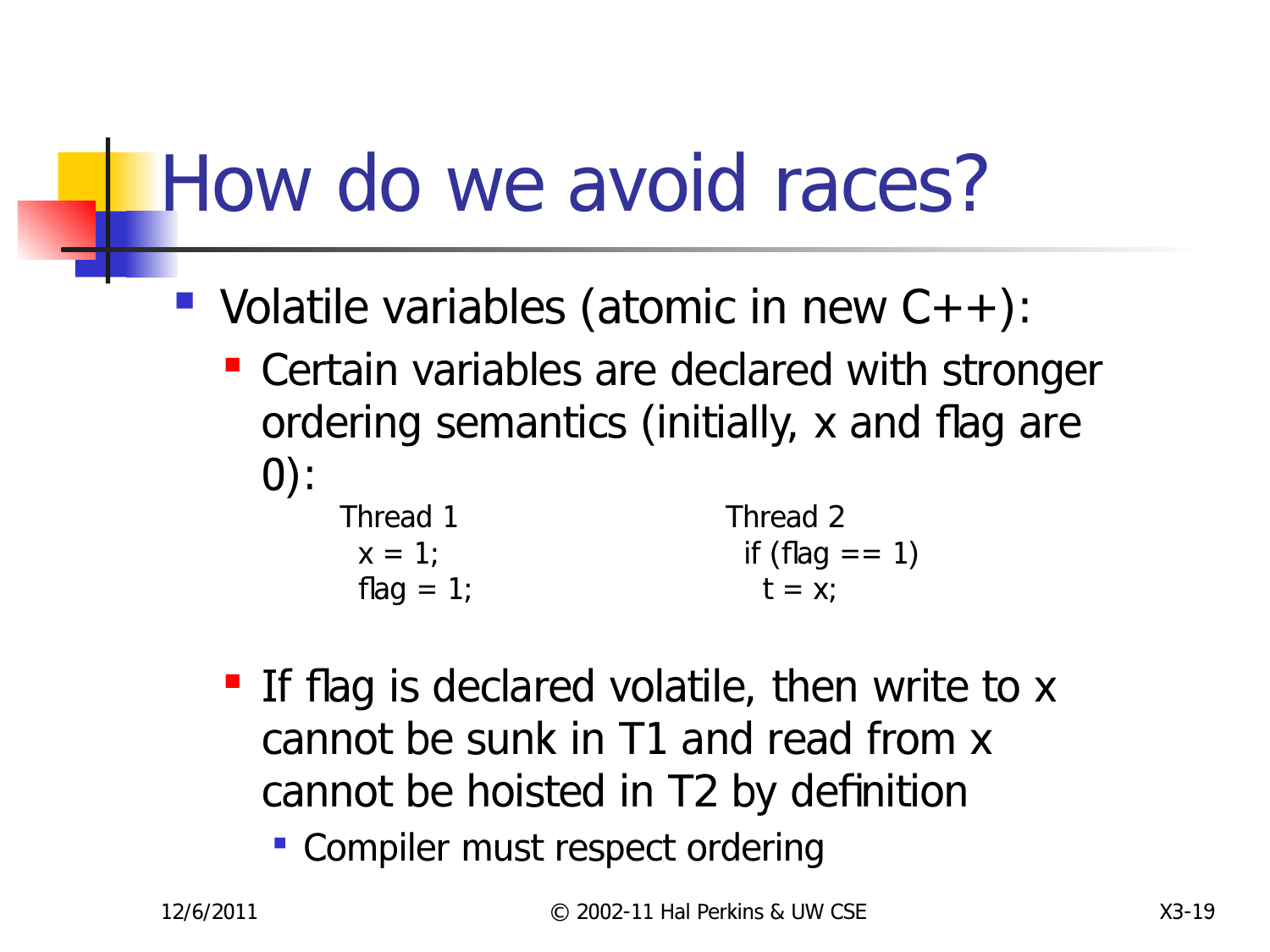

# How do we avoid races?
Volatile variables (atomic in new C++):
Certain variables are declared with stronger ordering semantics (initially, x and flag are 0):

If flag is declared volatile, then write to x cannot be sunk in T1 and read from x cannot be hoisted in T2 by definition
Compiler must respect ordering

Thread 1
  x = 1;
  flag = 1;
Thread 2
  if (flag == 1)
    t = x;
12/6/2011
© 2002-11 Hal Perkins & UW CSE
X3-19